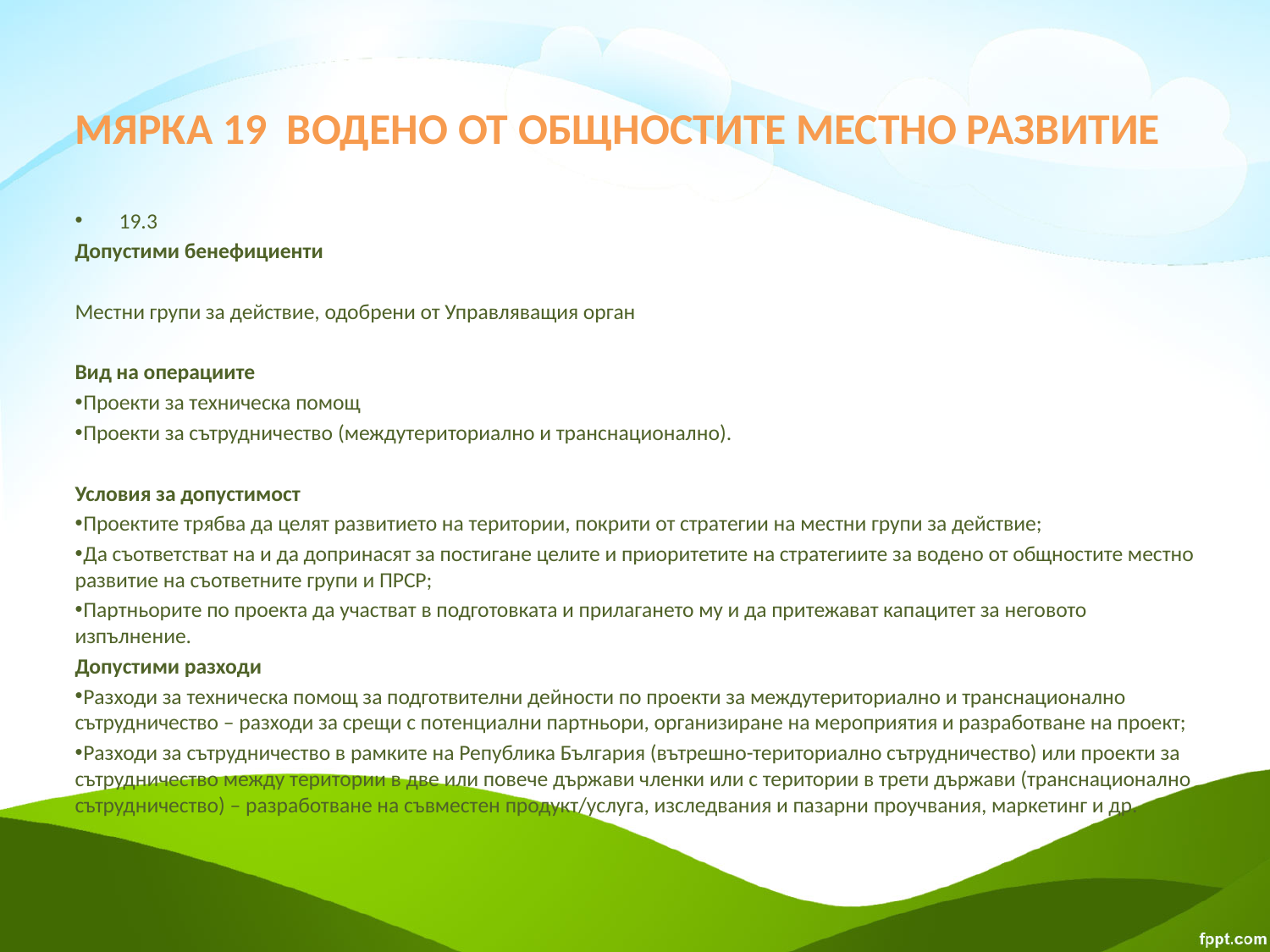

# МЯРКА 19  ВОДЕНО ОТ ОБЩНОСТИТЕ МЕСТНО РАЗВИТИЕ
19.3
Допустими бенефициенти

Местни групи за действие, одобрени от Управляващия орган

Вид на операциите
 Проекти за техническа помощ
 Проекти за сътрудничество (междутериториално и транснационално).

Условия за допустимост
 Проектите трябва да целят развитието на територии, покрити от стратегии на местни групи за действие;
 Да съответстват на и да допринасят за постигане целите и приоритетите на стратегиите за водено от общностите местно развитие на съответните групи и ПРСР;
 Партньорите по проекта да участват в подготовката и прилагането му и да притежават капацитет за неговото изпълнение.
Допустими разходи
 Разходи за техническа помощ за подготвителни дейности по проекти за междутериториално и транснационално сътрудничество – разходи за срещи с потенциални партньори, организиране на мероприятия и разработване на проект;
 Разходи за сътрудничество в рамките на Република България (вътрешно-териториално сътрудничество) или проекти за сътрудничество между територии в две или повече държави членки или с територии в трети държави (транснационално сътрудничество) – разработване на съвместен продукт/услуга, изследвания и пазарни проучвания, маркетинг и др.